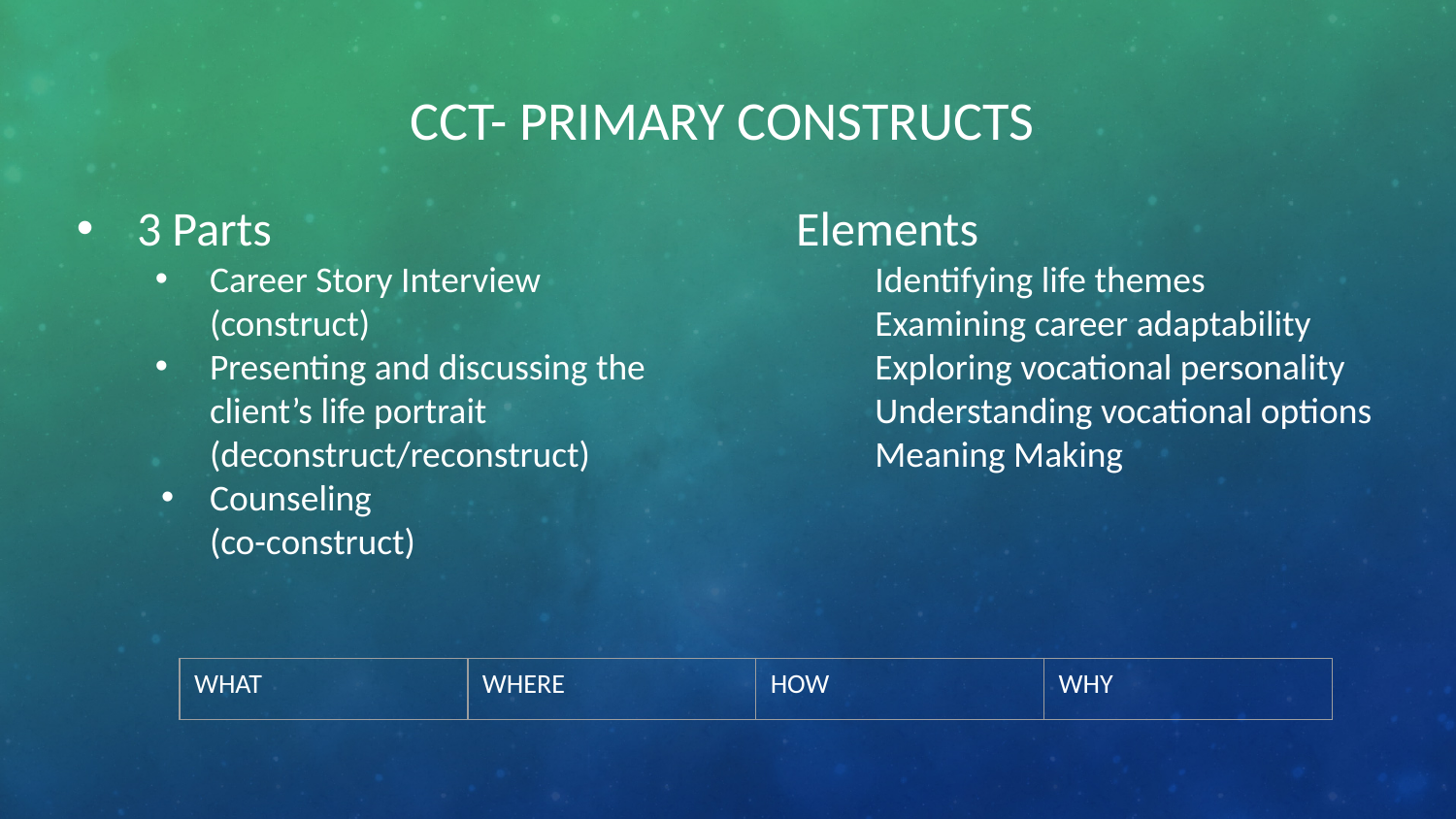

# CCT- Primary Constructs
3 Parts
Career Story Interview
(construct)
Presenting and discussing the client’s life portrait
(deconstruct/reconstruct)
Counseling
(co-construct)
Elements
Identifying life themes
Examining career adaptability
Exploring vocational personality
Understanding vocational options
Meaning Making
| WHAT | WHERE | HOW | WHY |
| --- | --- | --- | --- |